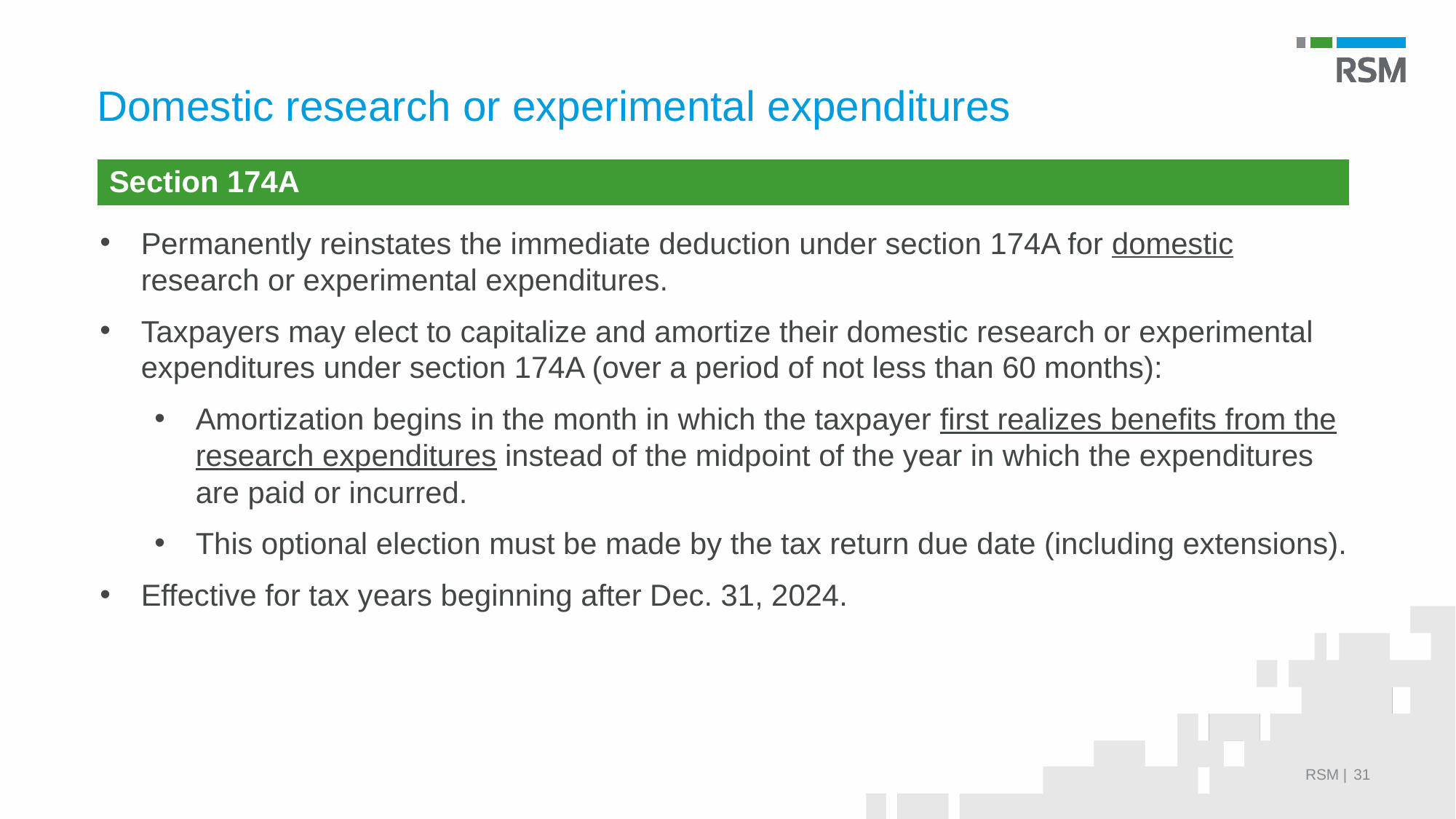

# Domestic research or experimental expenditures
| Section 174A |
| --- |

Permanently reinstates the immediate deduction under section 174A for domestic research or experimental expenditures.
Taxpayers may elect to capitalize and amortize their domestic research or experimental expenditures under section 174A (over a period of not less than 60 months):
Amortization begins in the month in which the taxpayer first realizes benefits from the research expenditures instead of the midpoint of the year in which the expenditures are paid or incurred.
This optional election must be made by the tax return due date (including extensions).
Effective for tax years beginning after Dec. 31, 2024.